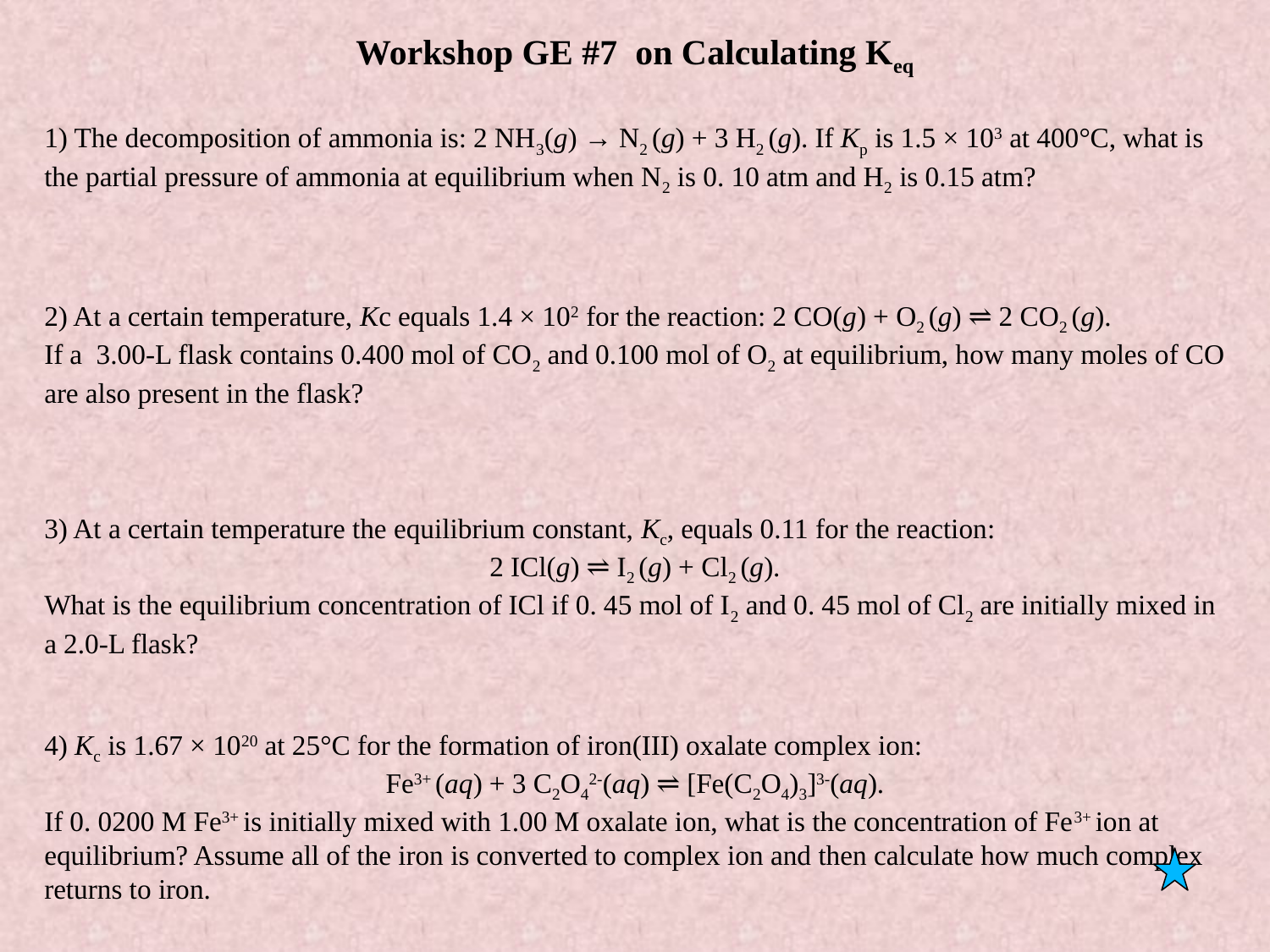

Workshop GE #7  on Calculating Keq

1) The decomposition of ammonia is: 2 NH3(g) → N2 (g) + 3 H2 (g). If Kp is 1.5 × 103 at 400°C, what is the partial pressure of ammonia at equilibrium when N2 is 0. 10 atm and H2 is 0.15 atm?

2) At a certain temperature, Kc equals 1.4 × 102 for the reaction: 2 CO(g) + O2 (g) ⇌ 2 CO2 (g).
If a  3.00-L flask contains 0.400 mol of CO2 and 0.100 mol of O2 at equilibrium, how many moles of CO are also present in the flask?

3) At a certain temperature the equilibrium constant, Kc, equals 0.11 for the reaction:
2 ICl(g) ⇌ I2 (g) + Cl2 (g).
What is the equilibrium concentration of ICl if 0. 45 mol of I2 and 0. 45 mol of Cl2 are initially mixed in a 2.0-L flask?

4) Kc is 1.67 × 1020 at 25°C for the formation of iron(III) oxalate complex ion:
Fe3+ (aq) + 3 C2O42-(aq) ⇌ [Fe(C2O4)3]3-(aq).
If 0. 0200 M Fe3+ is initially mixed with 1.00 M oxalate ion, what is the concentration of Fe3+ ion at equilibrium? Assume all of the iron is converted to complex ion and then calculate how much complex returns to iron.